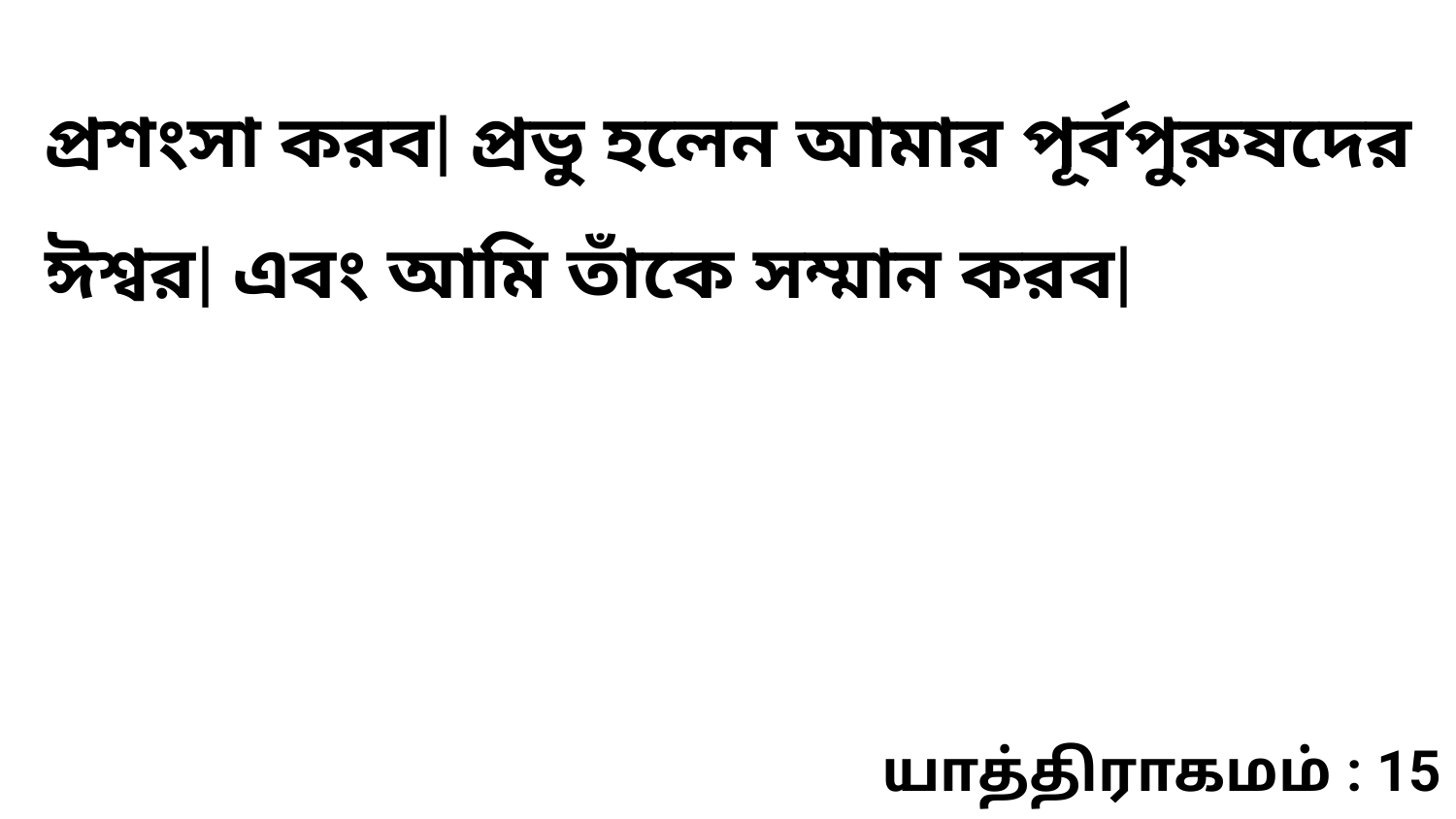

প্রশংসা করব| প্রভু হলেন আমার পূর্বপুরুষদের ঈশ্বর| এবং আমি তাঁকে সম্মান করব|
யாத்திராகமம் : 15